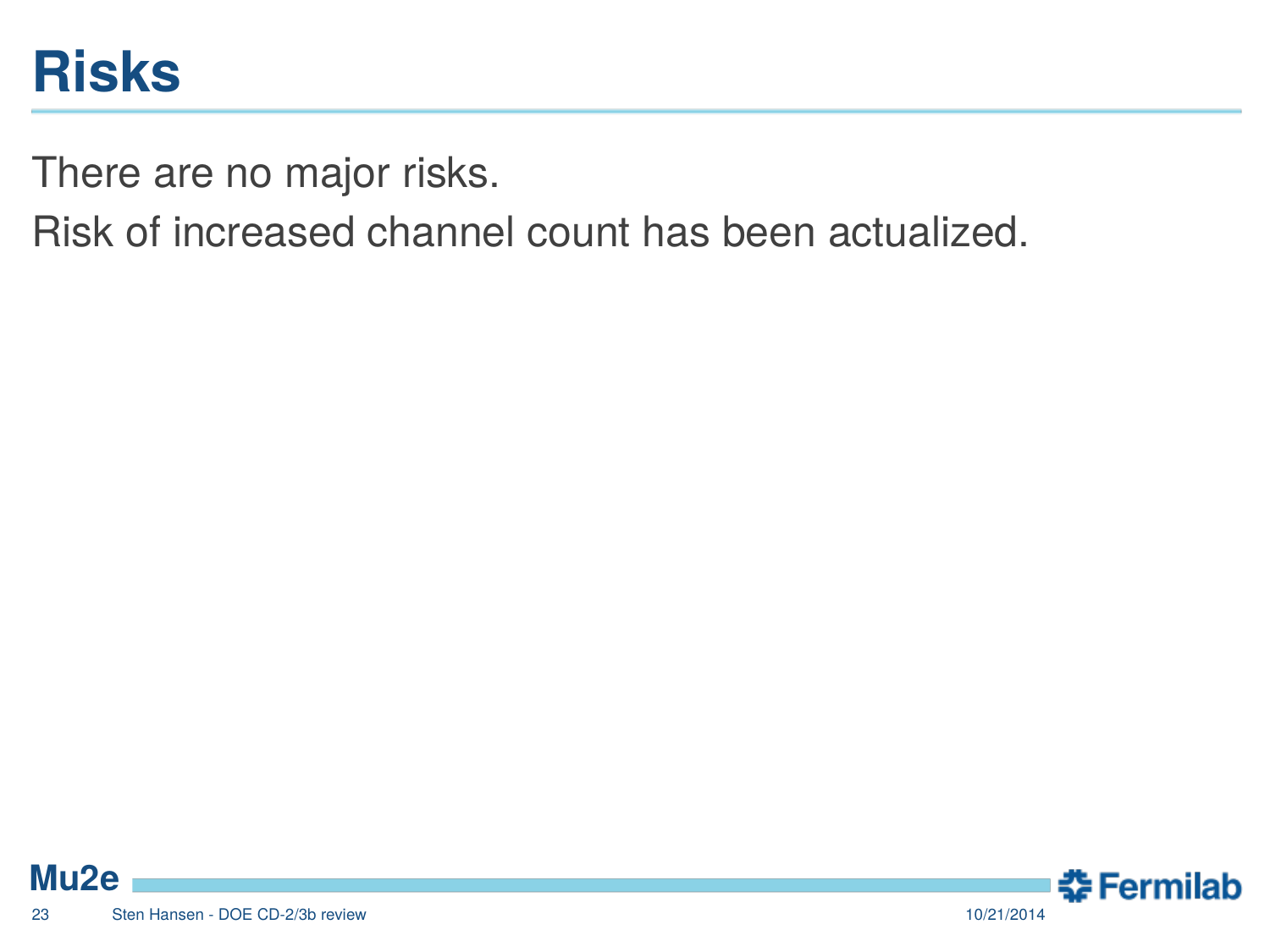

# Risks
There are no major risks.
Risk of increased channel count has been actualized.
23
Sten Hansen - DOE CD-2/3b review

10/21/2014